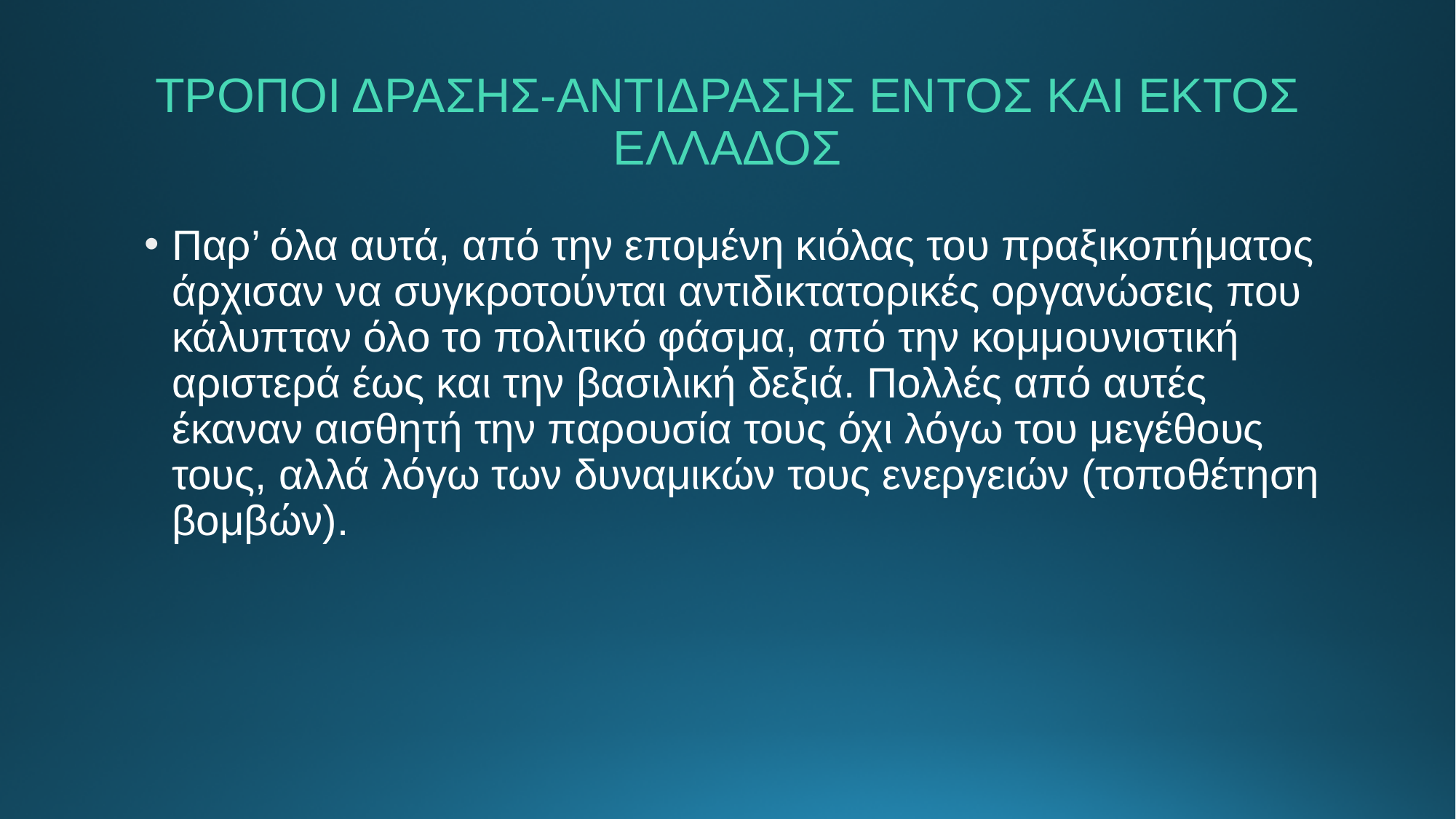

# ΤΡΟΠΟΙ ΔΡΑΣΗΣ-ΑΝΤΙΔΡΑΣΗΣ ΕΝΤΟΣ ΚΑΙ ΕΚΤΟΣ ΕΛΛΑΔΟΣ
Παρ’ όλα αυτά, από την επομένη κιόλας του πραξικοπήματος άρχισαν να συγκροτούνται αντιδικτατορικές οργανώσεις που κάλυπταν όλο το πολιτικό φάσμα, από την κομμουνιστική αριστερά έως και την βασιλική δεξιά. Πολλές από αυτές έκαναν αισθητή την παρουσία τους όχι λόγω του μεγέθους τους, αλλά λόγω των δυναμικών τους ενεργειών (τοποθέτηση βομβών).